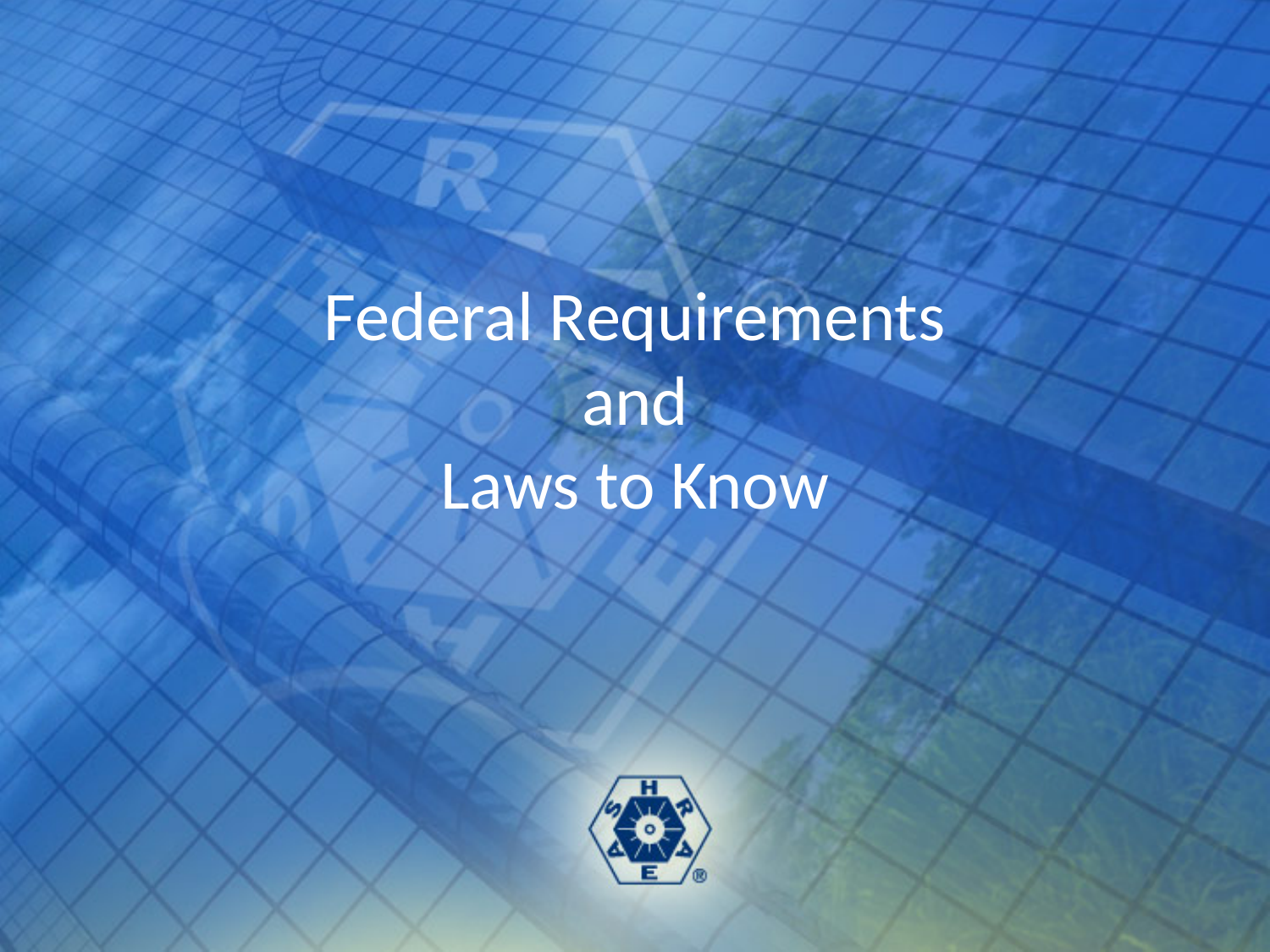

# Federal Requirements and Laws to Know